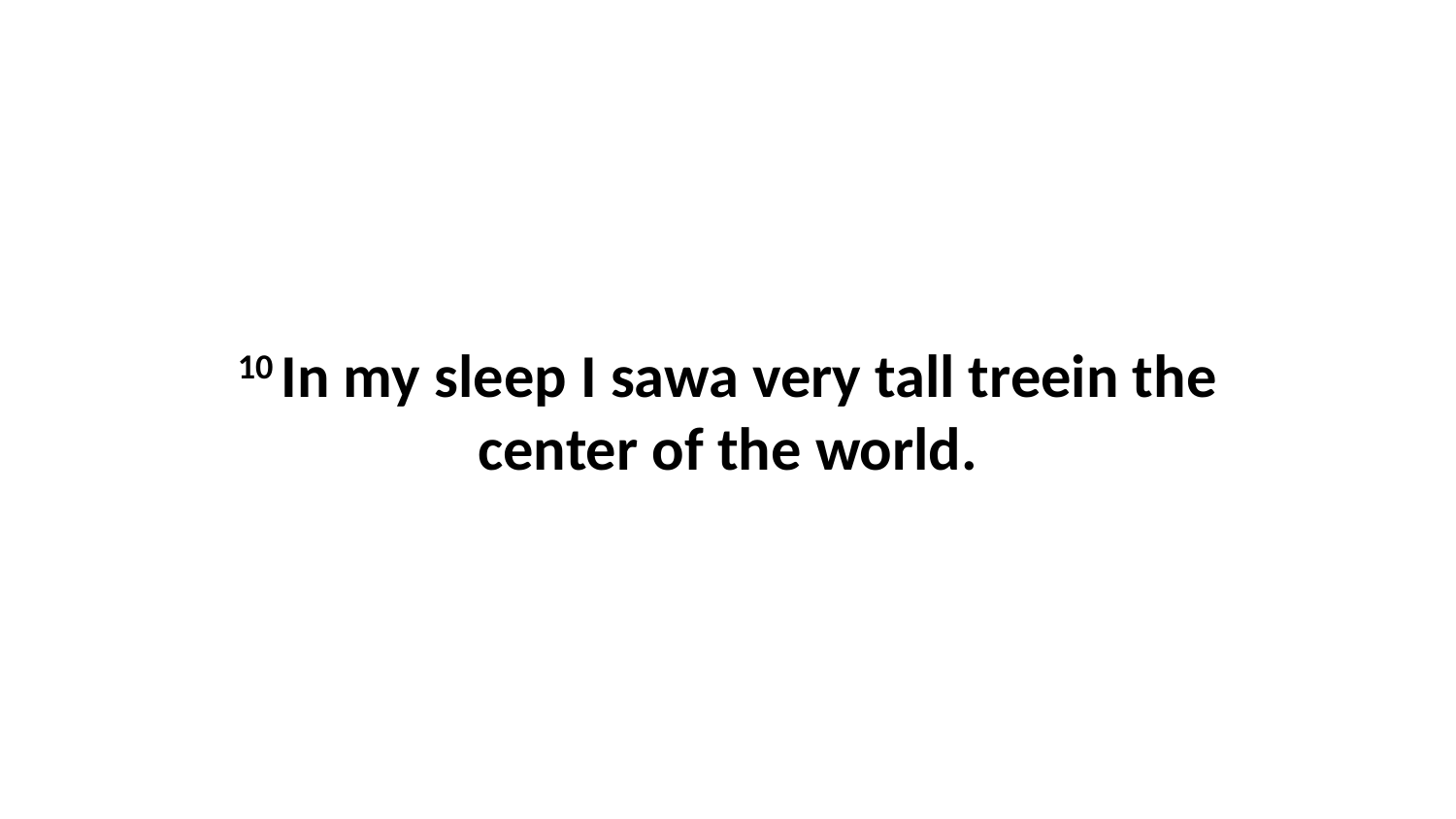

10 In my sleep I sawa very tall treein the center of the world.